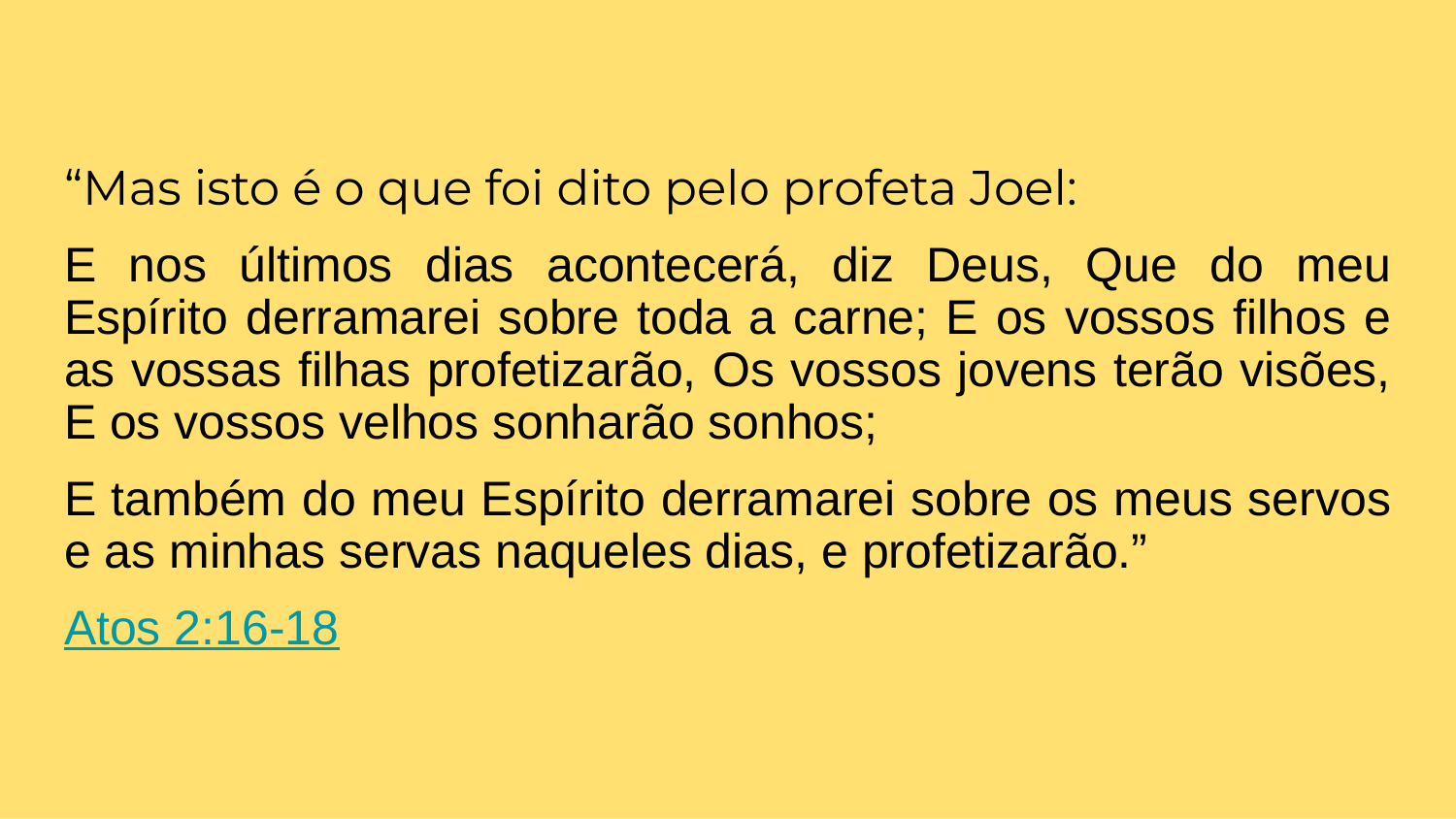

# “Mas isto é o que foi dito pelo profeta Joel:
E nos últimos dias acontecerá, diz Deus, Que do meu Espírito derramarei sobre toda a carne; E os vossos filhos e as vossas filhas profetizarão, Os vossos jovens terão visões, E os vossos velhos sonharão sonhos;
E também do meu Espírito derramarei sobre os meus servos e as minhas servas naqueles dias, e profetizarão.”
Atos 2:16-18